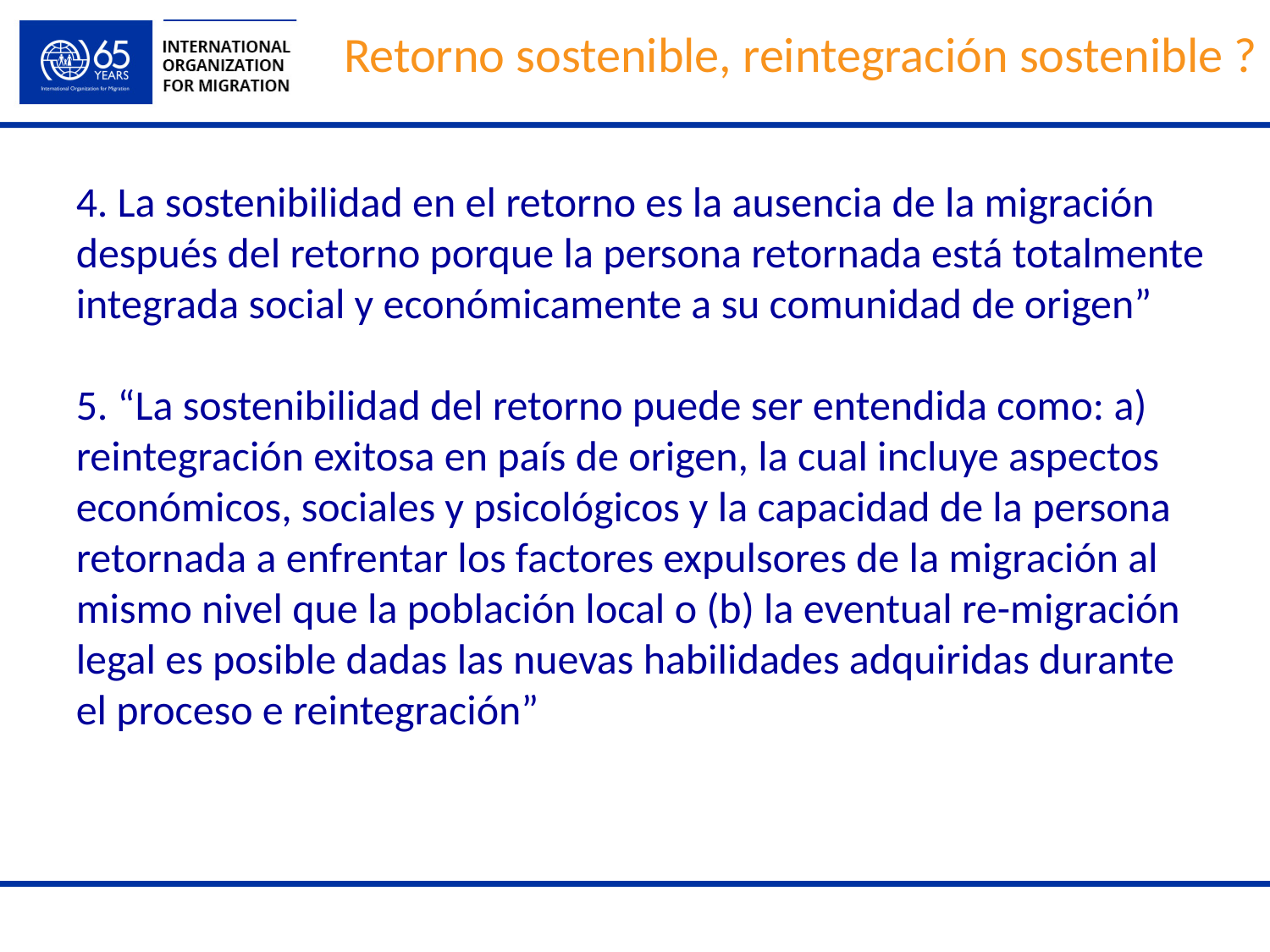

# Retorno sostenible, reintegración sostenible ?
4. La sostenibilidad en el retorno es la ausencia de la migración después del retorno porque la persona retornada está totalmente integrada social y económicamente a su comunidad de origen”

5. “La sostenibilidad del retorno puede ser entendida como: a)  reintegración exitosa en país de origen, la cual incluye aspectos económicos, sociales y psicológicos y la capacidad de la persona retornada a enfrentar los factores expulsores de la migración al mismo nivel que la población local o (b) la eventual re-migración legal es posible dadas las nuevas habilidades adquiridas durante el proceso e reintegración”